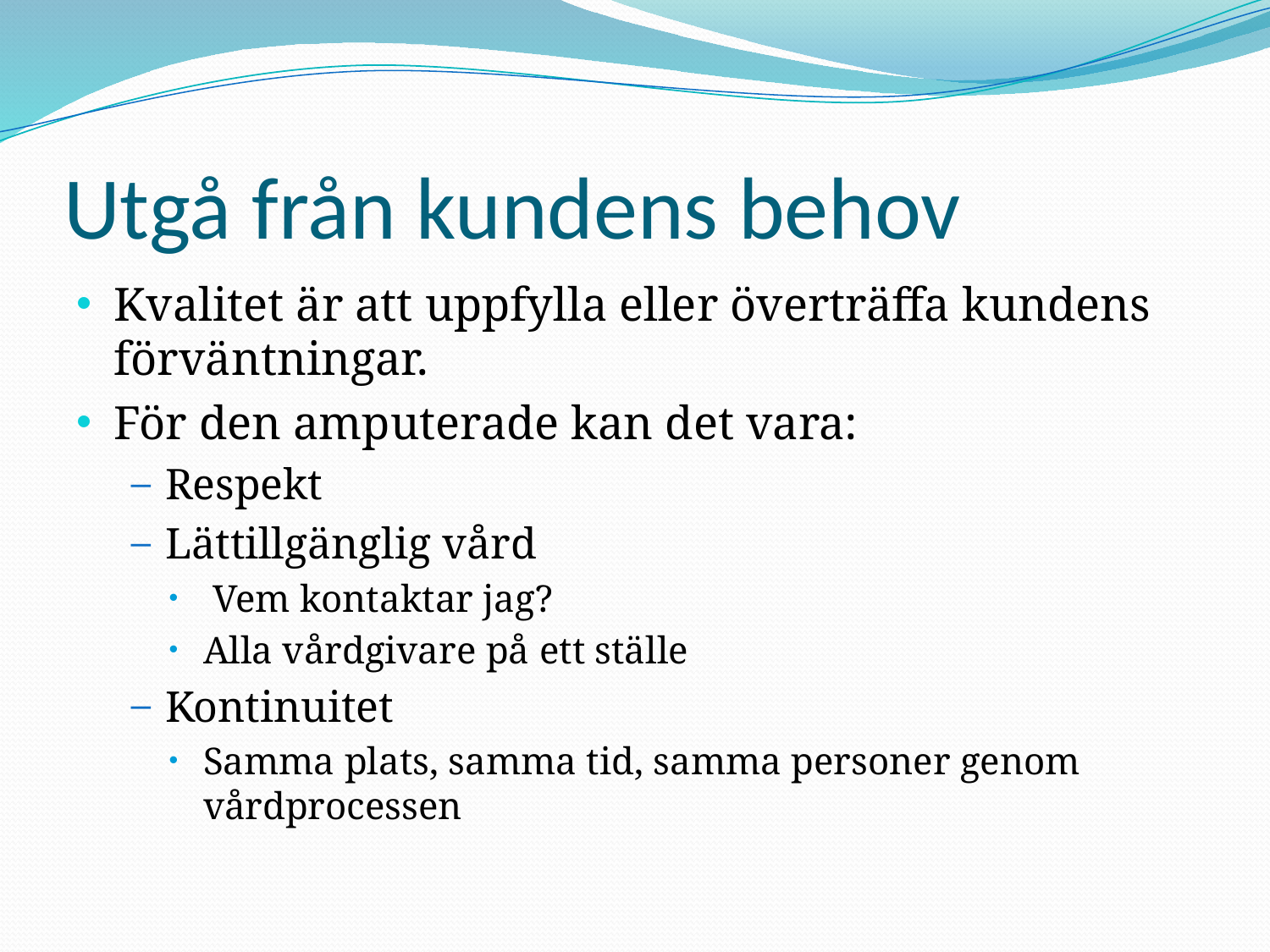

# Utgå från kundens behov
Kvalitet är att uppfylla eller överträffa kundens förväntningar.
För den amputerade kan det vara:
Respekt
Lättillgänglig vård
 Vem kontaktar jag?
Alla vårdgivare på ett ställe
Kontinuitet
Samma plats, samma tid, samma personer genom vårdprocessen